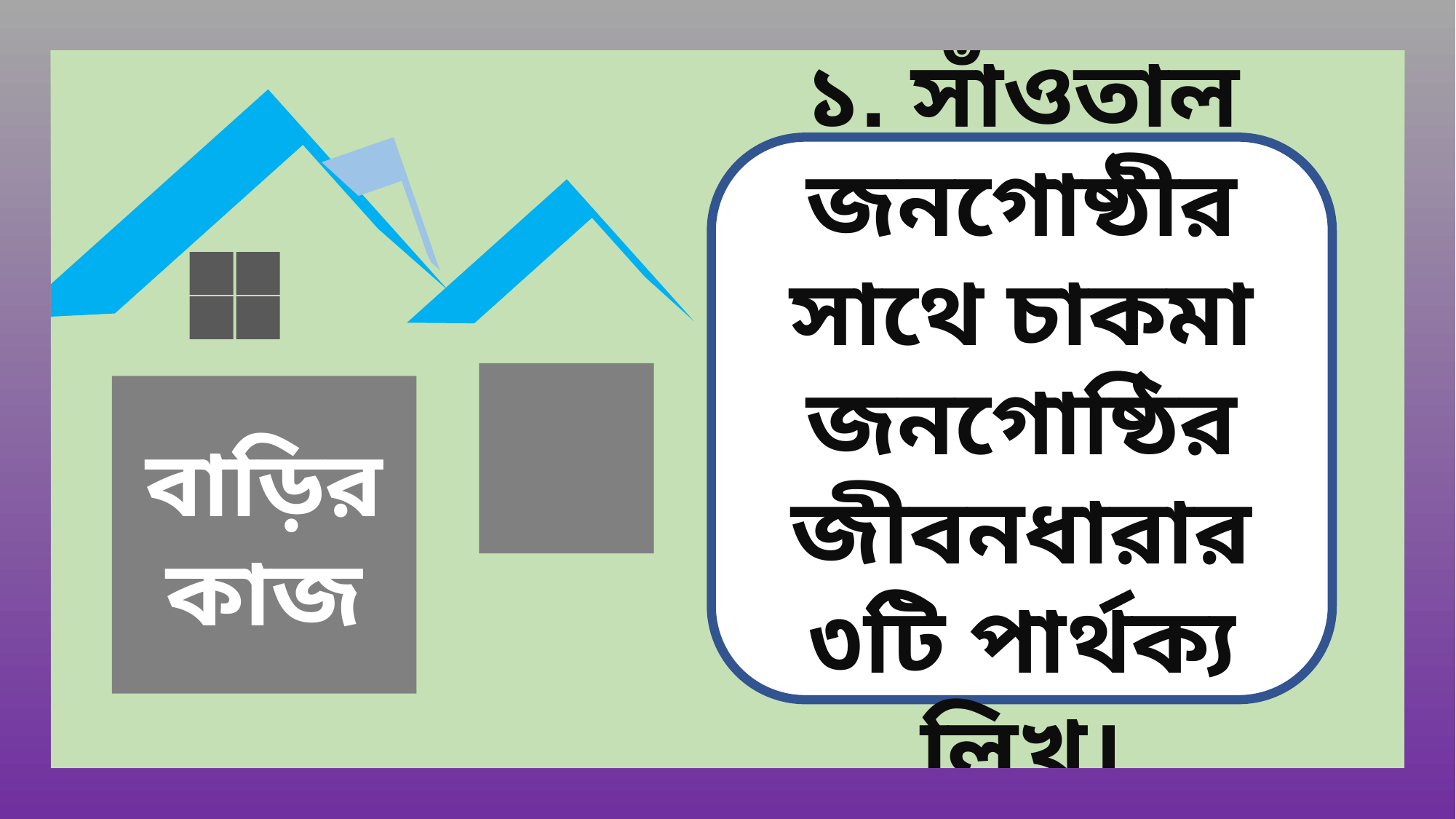

১. সাঁওতাল জনগোষ্ঠীর সাথে চাকমা জনগোষ্ঠির জীবনধারার ৩টি পার্থক্য লিখ।

বাড়ির কাজ